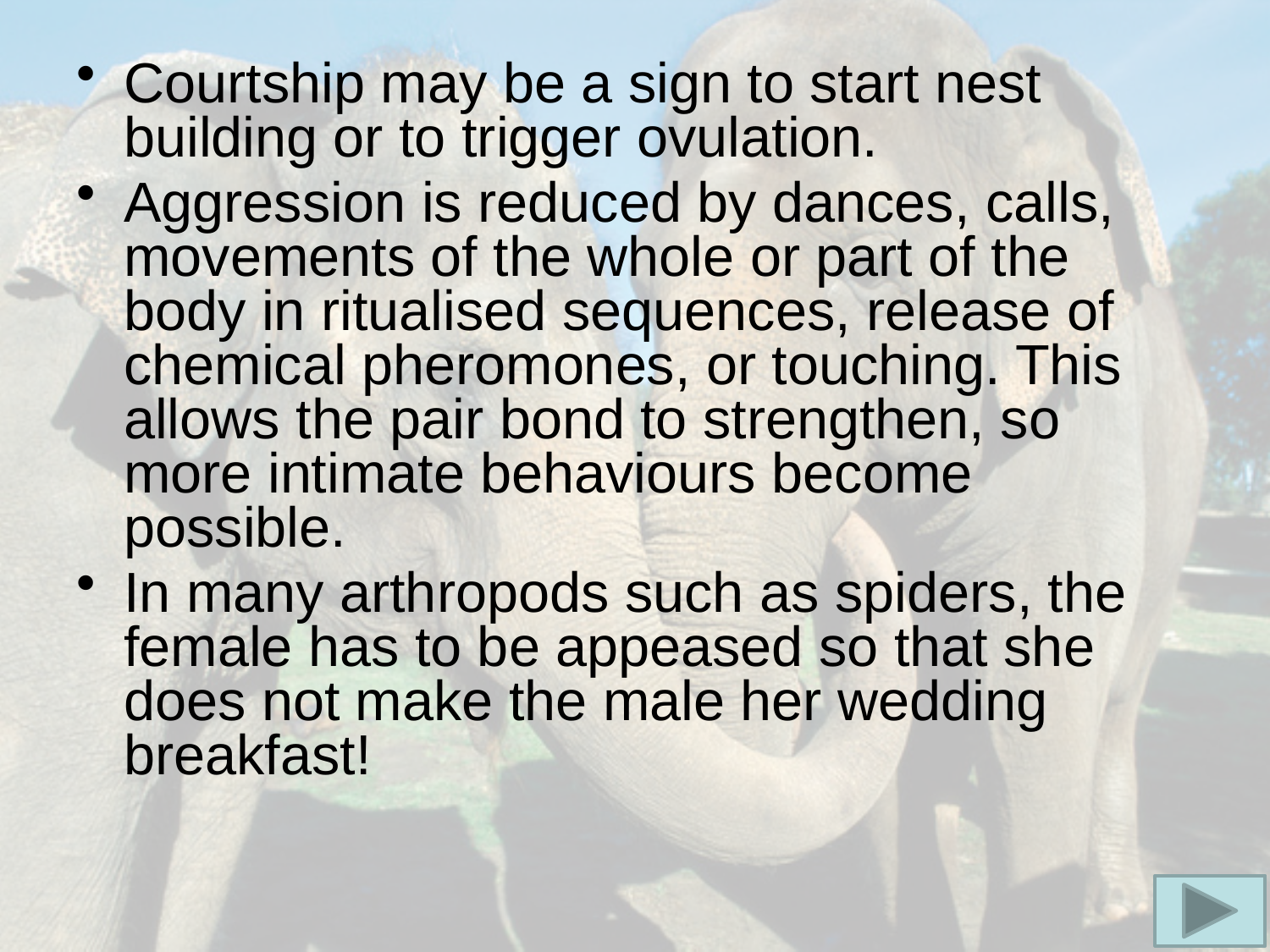

Courtship may be a sign to start nest building or to trigger ovulation.
Aggression is reduced by dances, calls, movements of the whole or part of the body in ritualised sequences, release of chemical pheromones, or touching. This allows the pair bond to strengthen, so more intimate behaviours become possible.
In many arthropods such as spiders, the female has to be appeased so that she does not make the male her wedding breakfast!